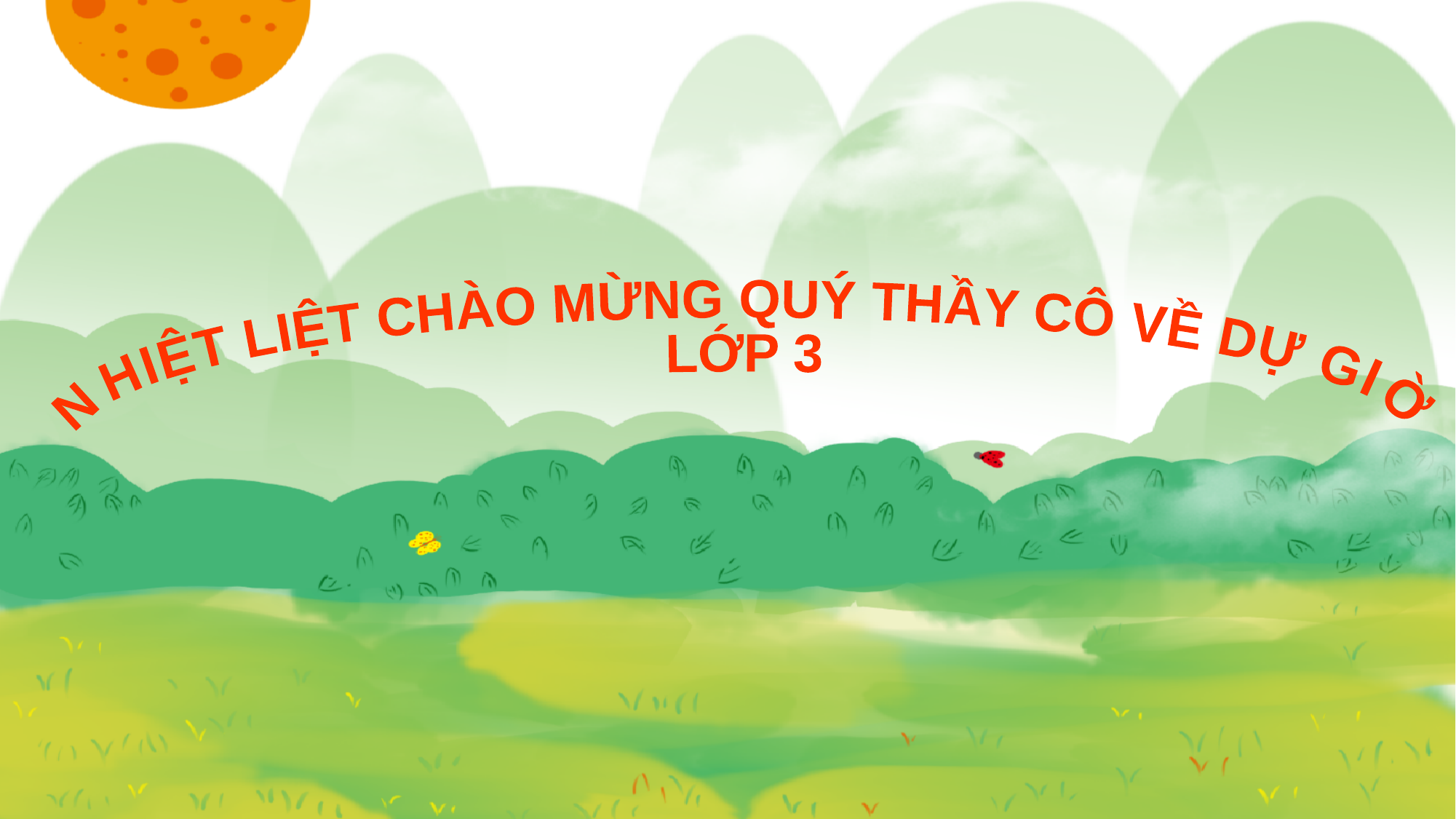

NHIỆT LIỆT CHÀO MỪNG QUÝ THẦY CÔ VỀ DỰ GIỜ
LỚP 3